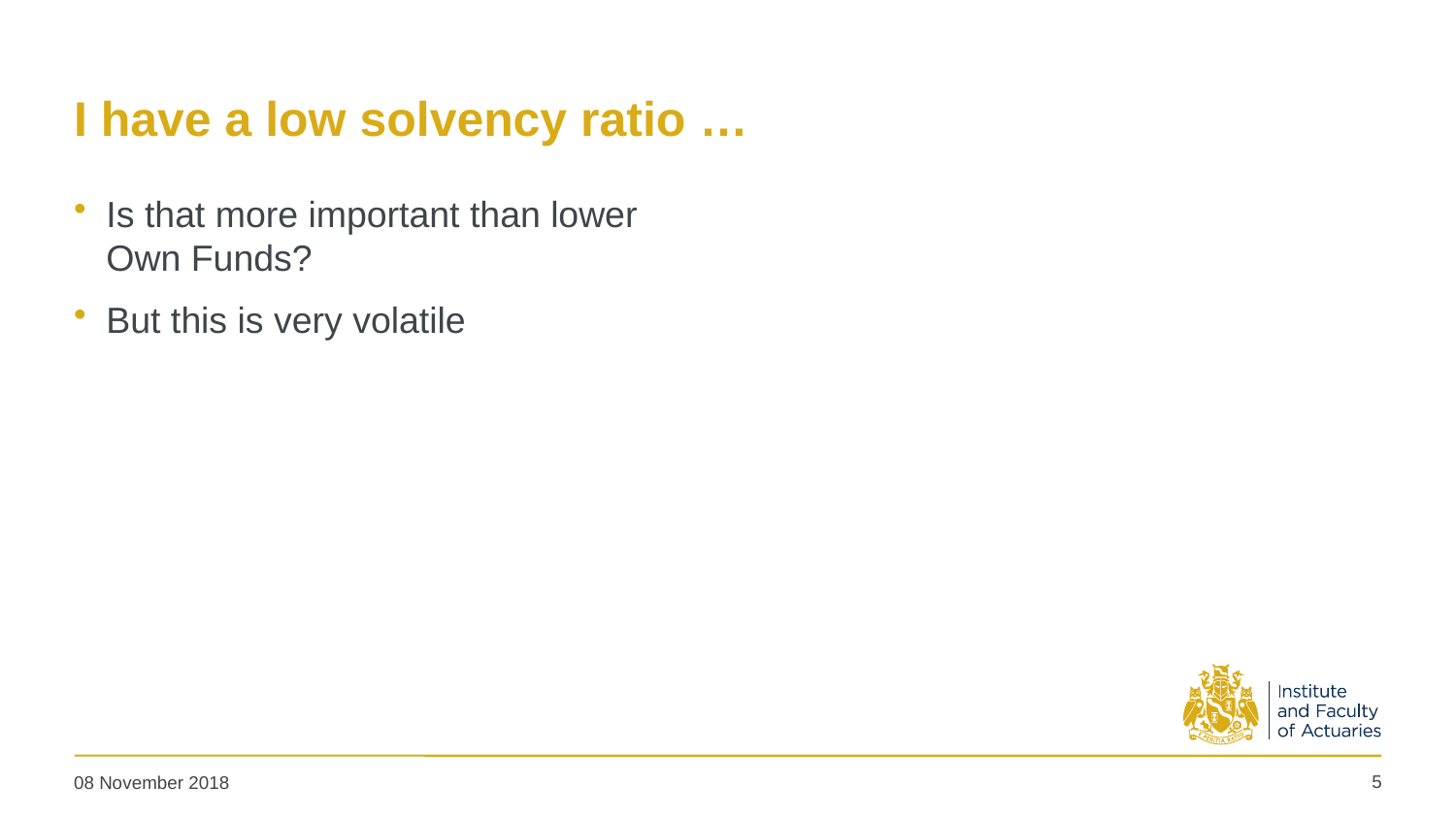

# I have a low solvency ratio …
Is that more important than lower Own Funds?
But this is very volatile
5
08 November 2018